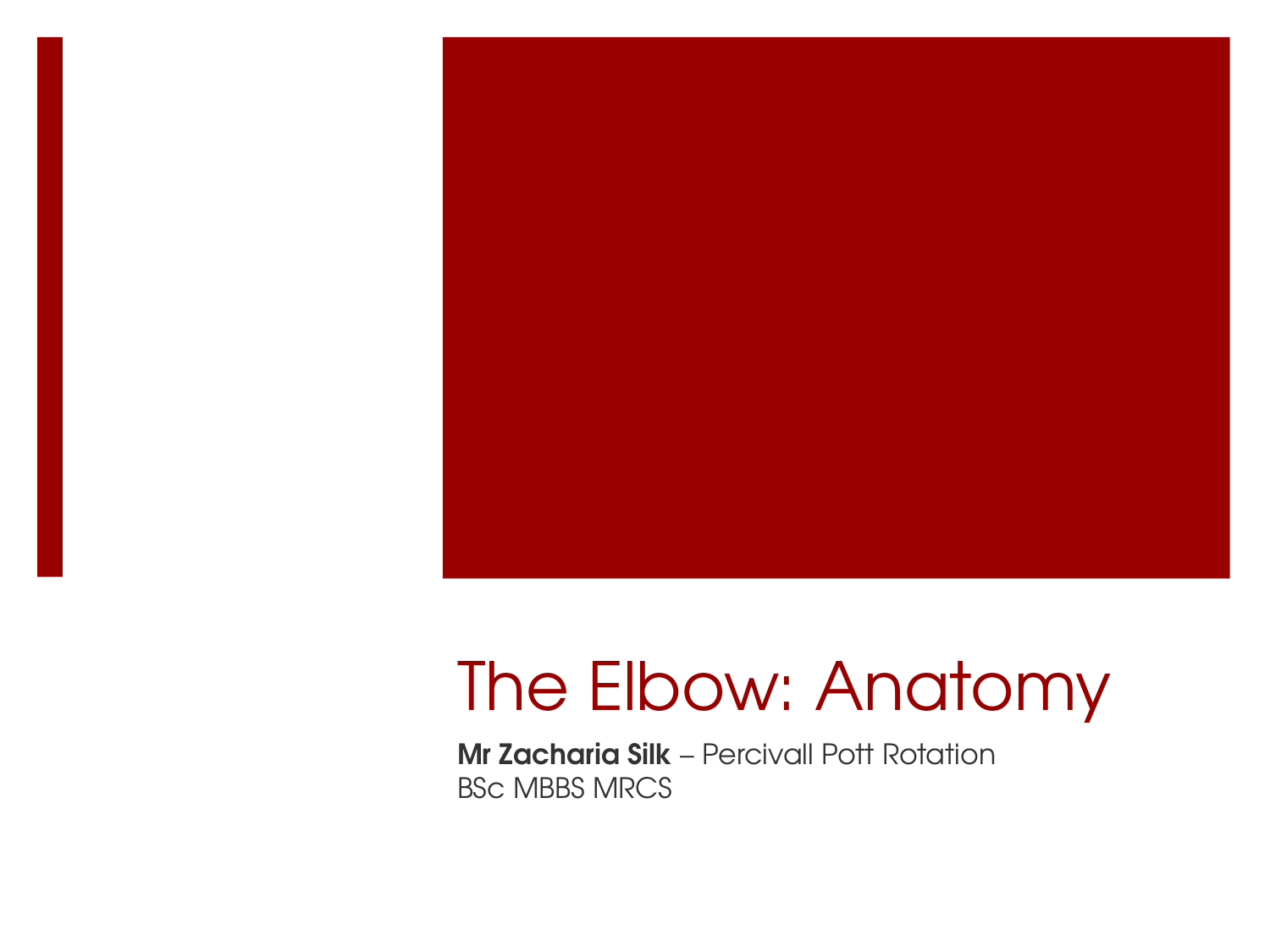

# The Elbow: Anatomy
Mr Zacharia Silk – Percivall Pott Rotation
BSc MBBS MRCS